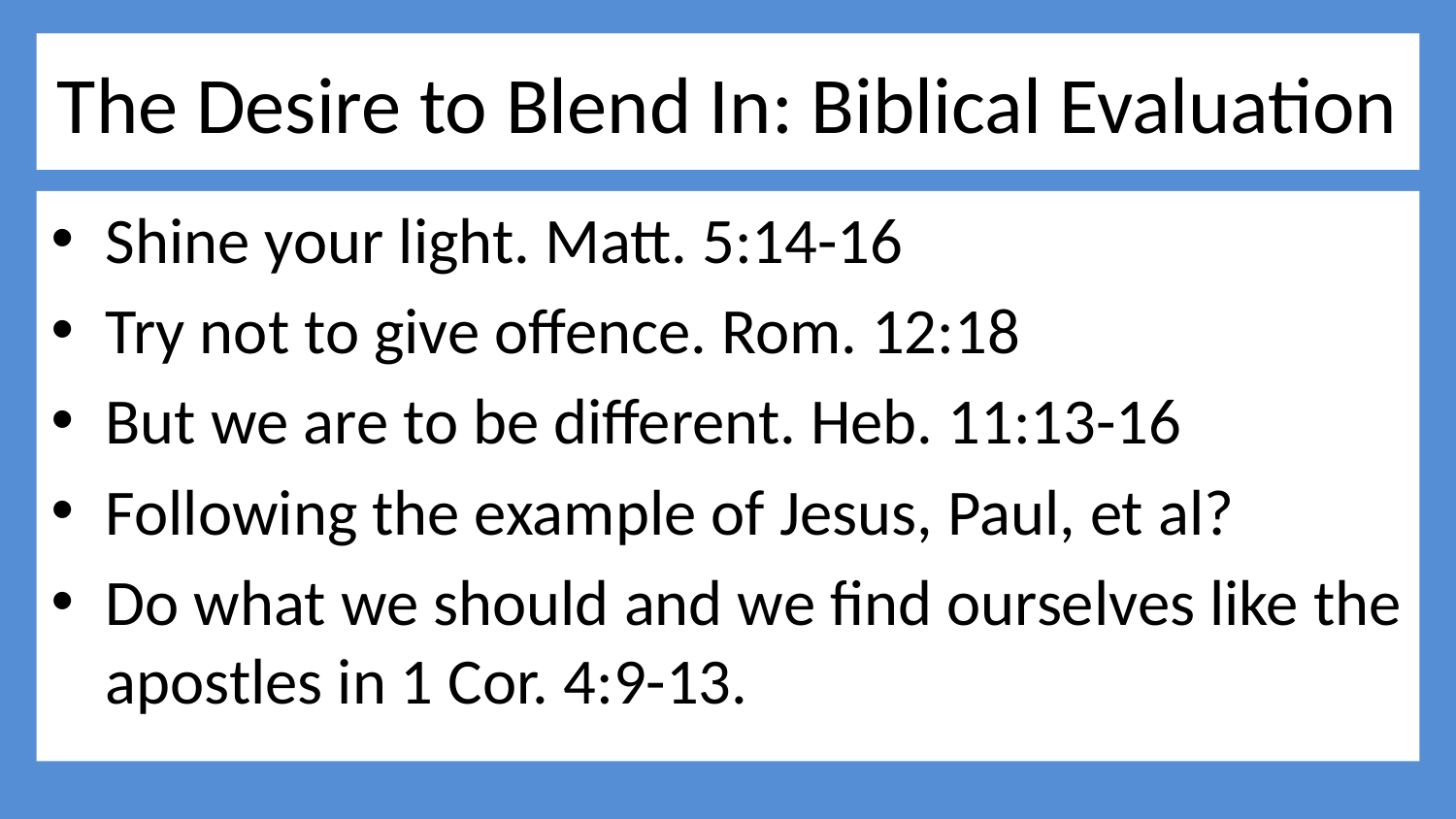

# The Desire to Blend In: Biblical Evaluation
Shine your light. Matt. 5:14-16
Try not to give offence. Rom. 12:18
But we are to be different. Heb. 11:13-16
Following the example of Jesus, Paul, et al?
Do what we should and we find ourselves like the apostles in 1 Cor. 4:9-13.